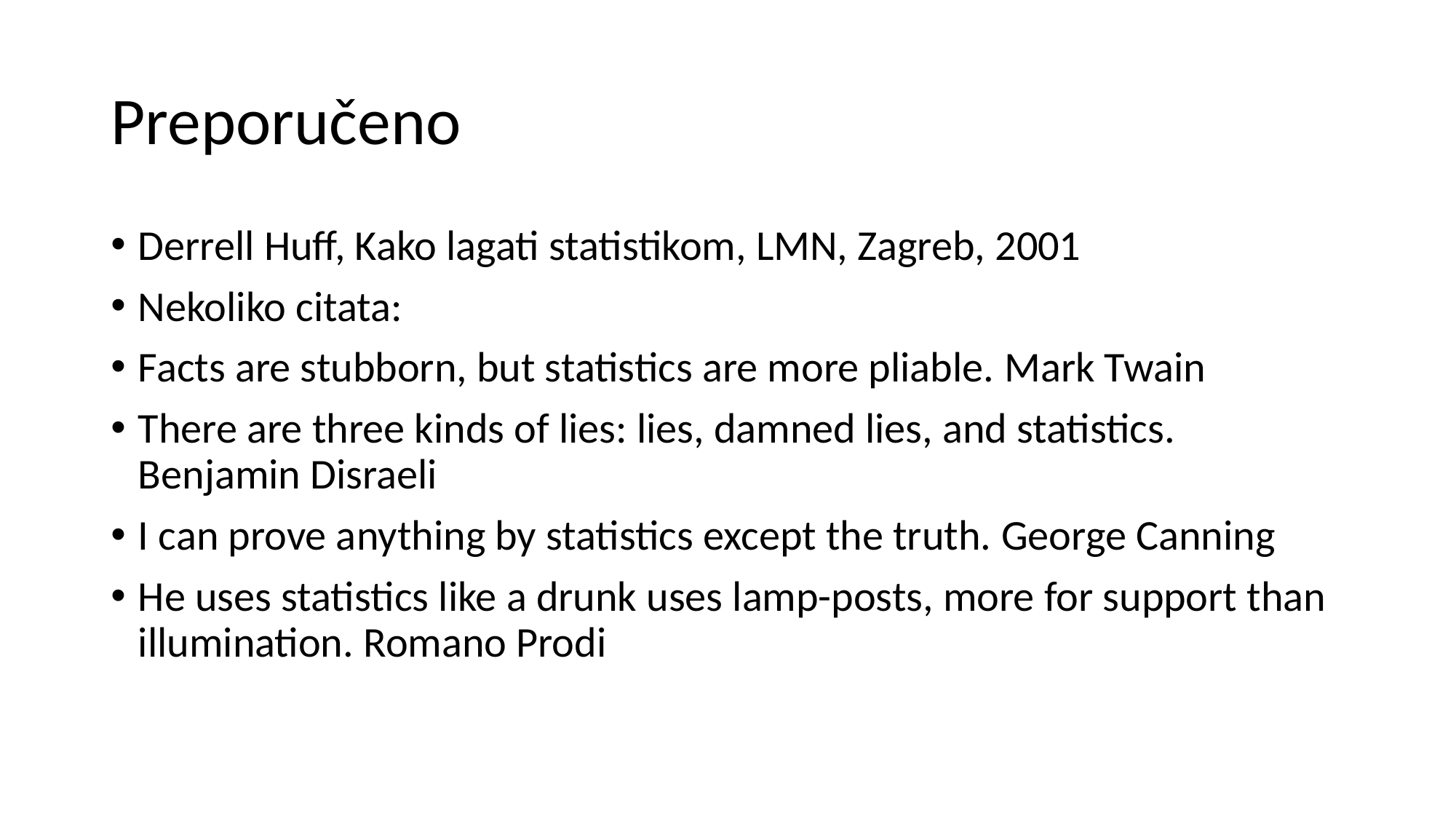

# Preporučeno
Derrell Huff, Kako lagati statistikom, LMN, Zagreb, 2001
Nekoliko citata:
Facts are stubborn, but statistics are more pliable. Mark Twain
There are three kinds of lies: lies, damned lies, and statistics. Benjamin Disraeli
I can prove anything by statistics except the truth. George Canning
He uses statistics like a drunk uses lamp-posts, more for support than illumination. Romano Prodi